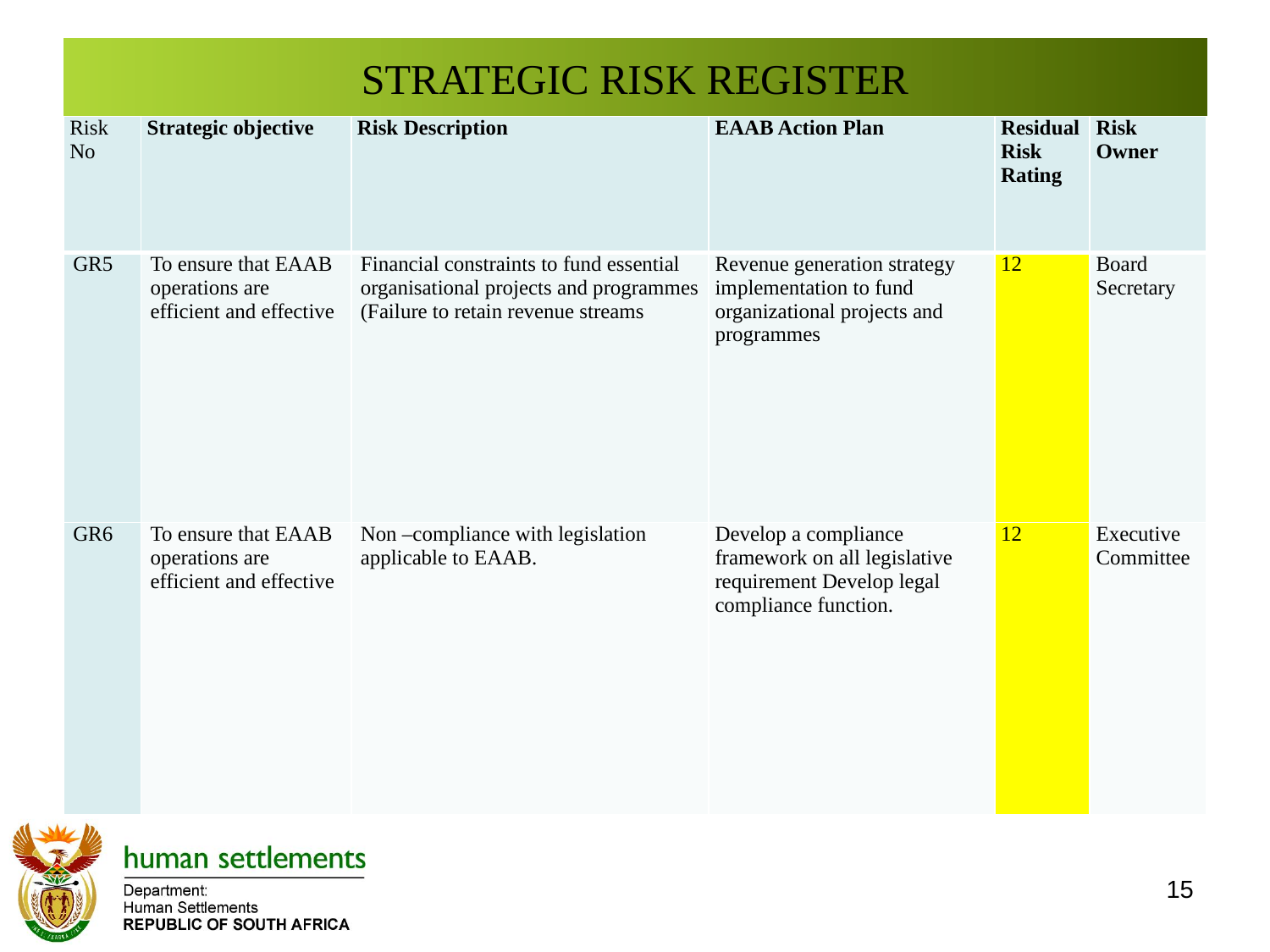

# STRATEGIC RISK REGISTER
| Risk No | Strategic objective | Risk Description | EAAB Action Plan | Residual Risk Rating | Risk Owner |
| --- | --- | --- | --- | --- | --- |
| GR5 | To ensure that EAAB operations are efficient and effective | Financial constraints to fund essential organisational projects and programmes (Failure to retain revenue streams | Revenue generation strategy implementation to fund organizational projects and programmes | 12 | Board Secretary |
| GR6 | To ensure that EAAB operations are efficient and effective | Non –compliance with legislation applicable to EAAB. | Develop a compliance framework on all legislative requirement Develop legal compliance function. | 12 | Executive Committee |

15